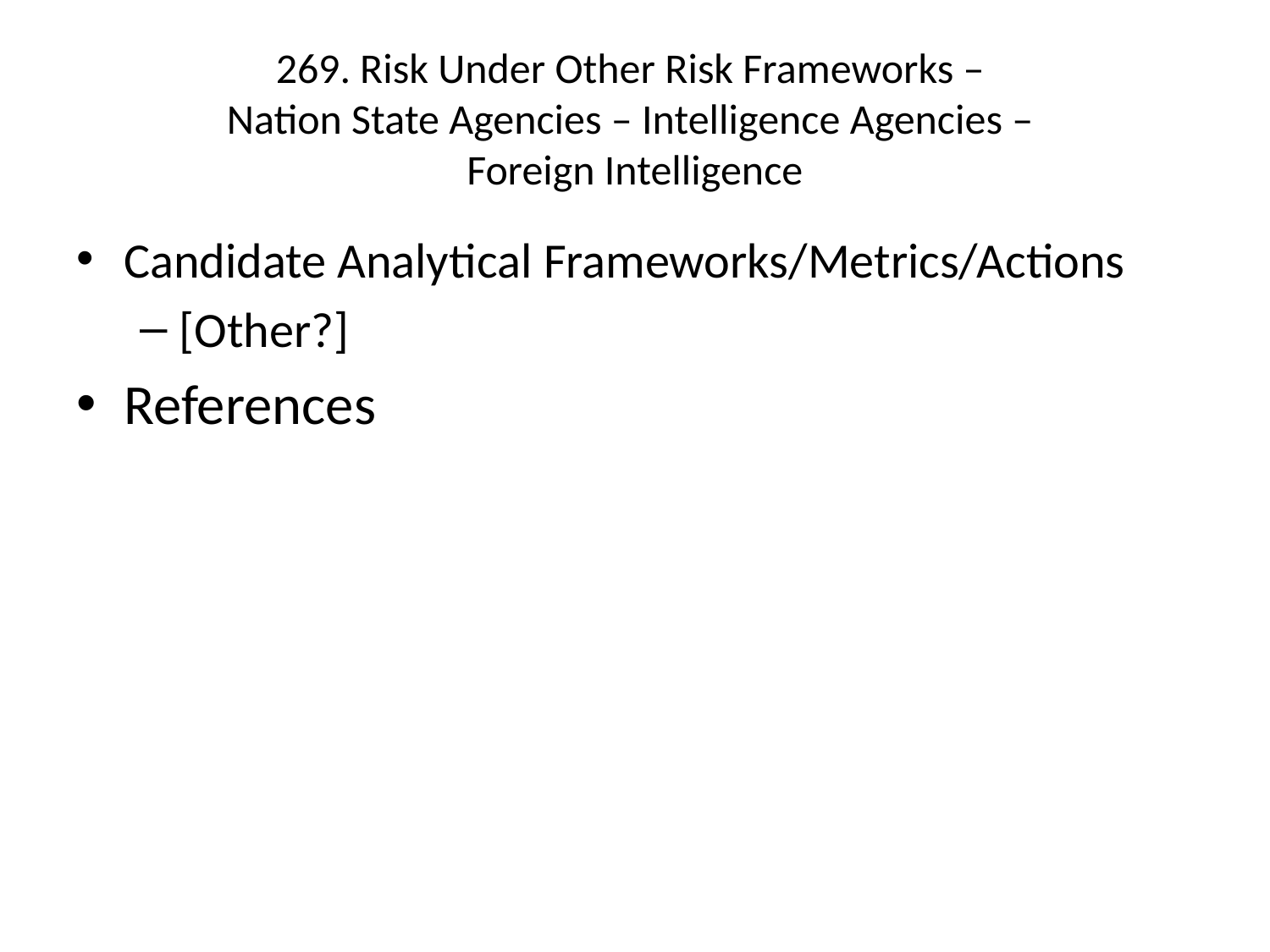

# 269. Risk Under Other Risk Frameworks – Nation State Agencies – Intelligence Agencies – Foreign Intelligence
Candidate Analytical Frameworks/Metrics/Actions
[Other?]
References